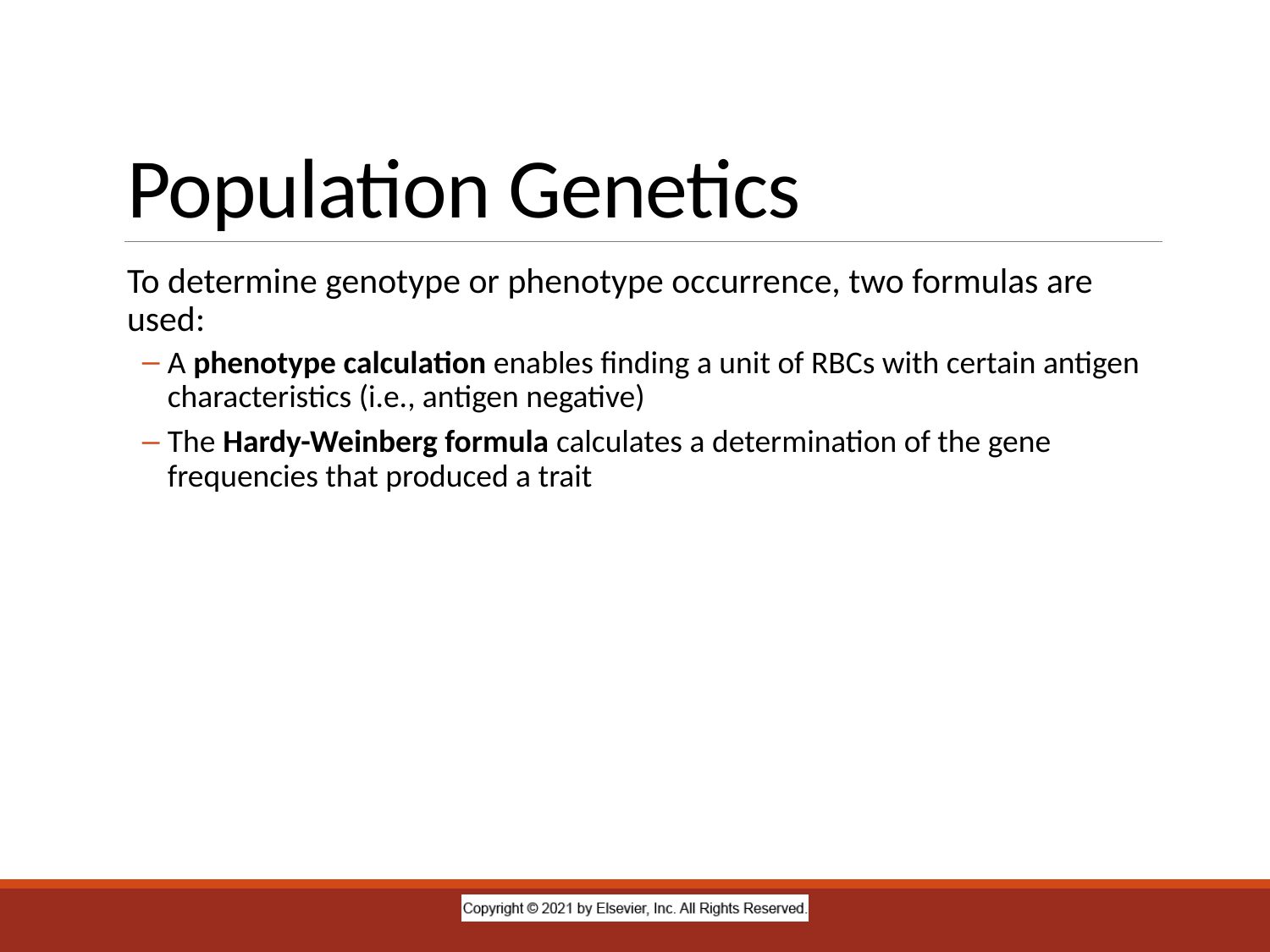

# Population Genetics
To determine genotype or phenotype occurrence, two formulas are used:
A phenotype calculation enables finding a unit of RBCs with certain antigen characteristics (i.e., antigen negative)
The Hardy-Weinberg formula calculates a determination of the gene frequencies that produced a trait